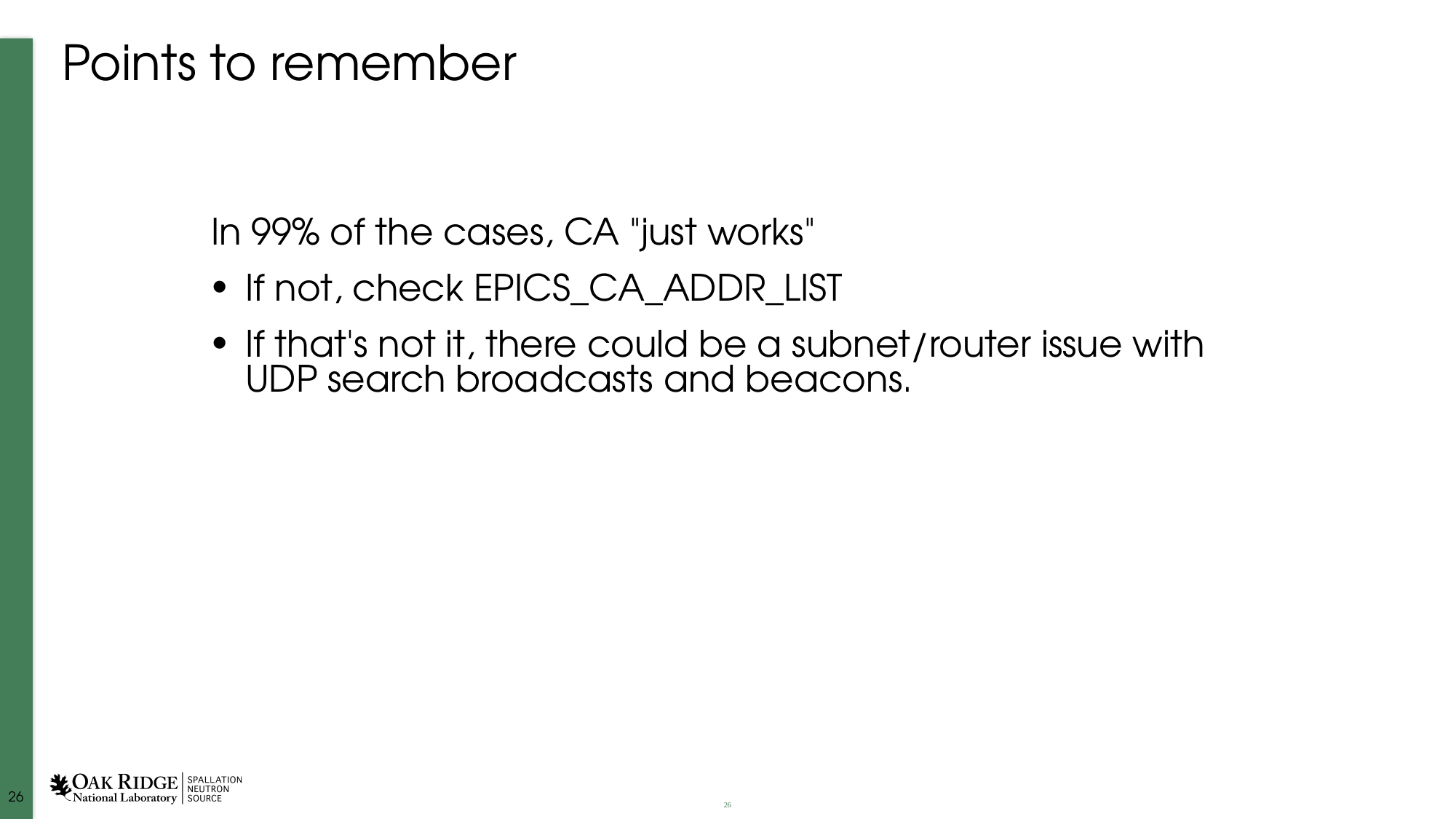

# Points to remember
In 99% of the cases, CA "just works"
If not, check EPICS_CA_ADDR_LIST
If that's not it, there could be a subnet/router issue with UDP search broadcasts and beacons.
26